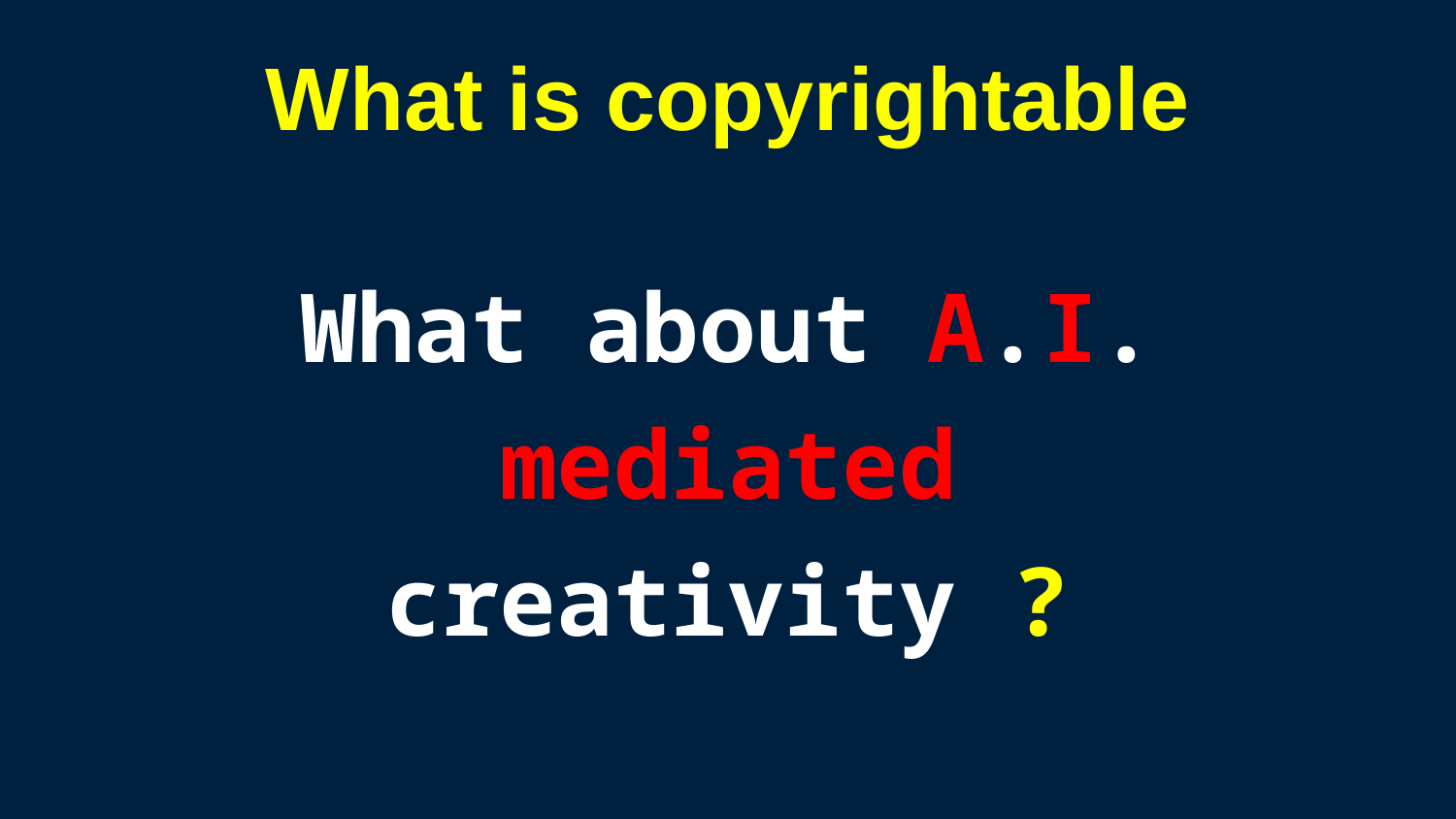

# What is copyrightable
What about A.I. mediated creativity ?